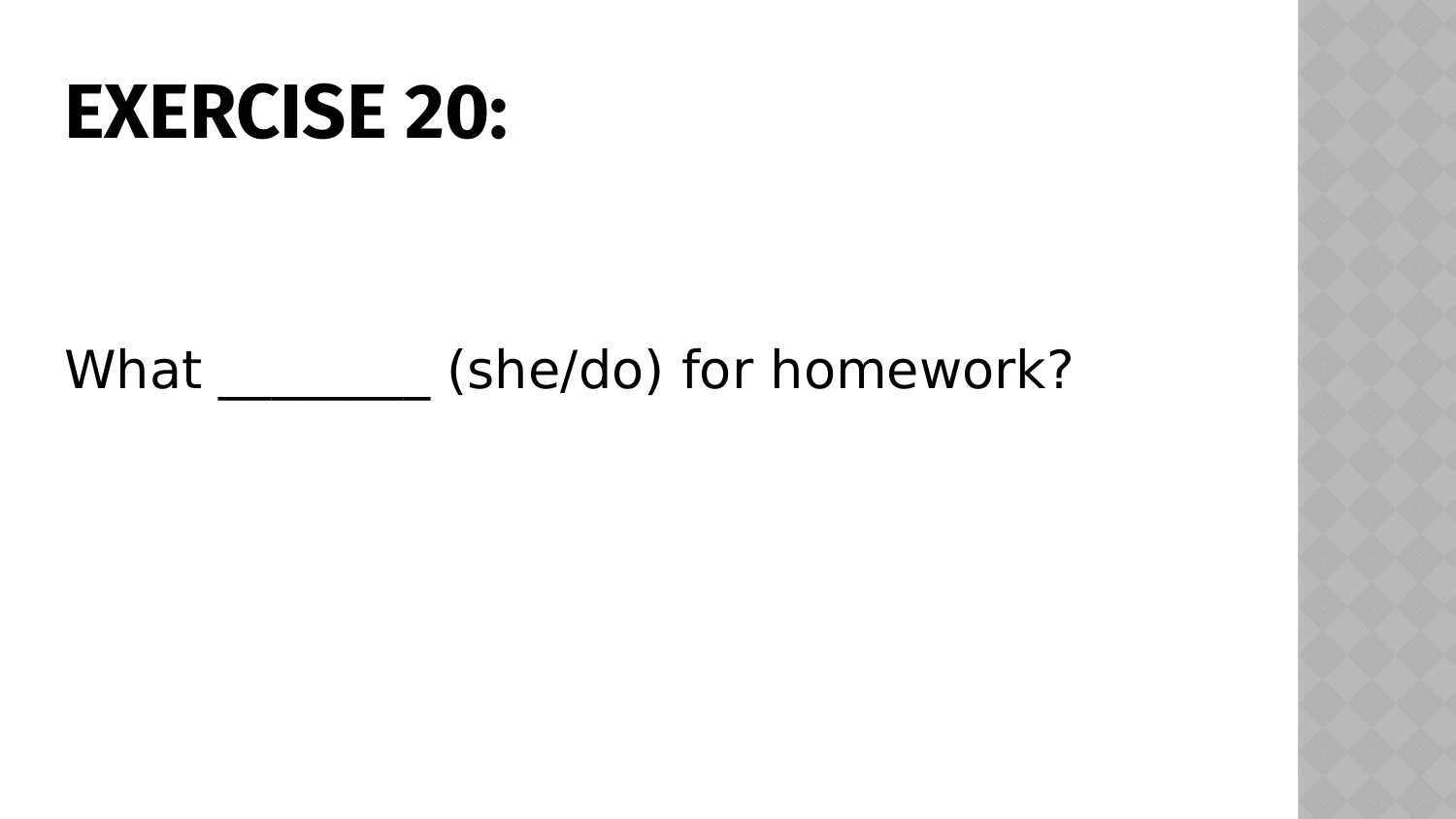

# Exercise 20:

What ________ (she/do) for homework?